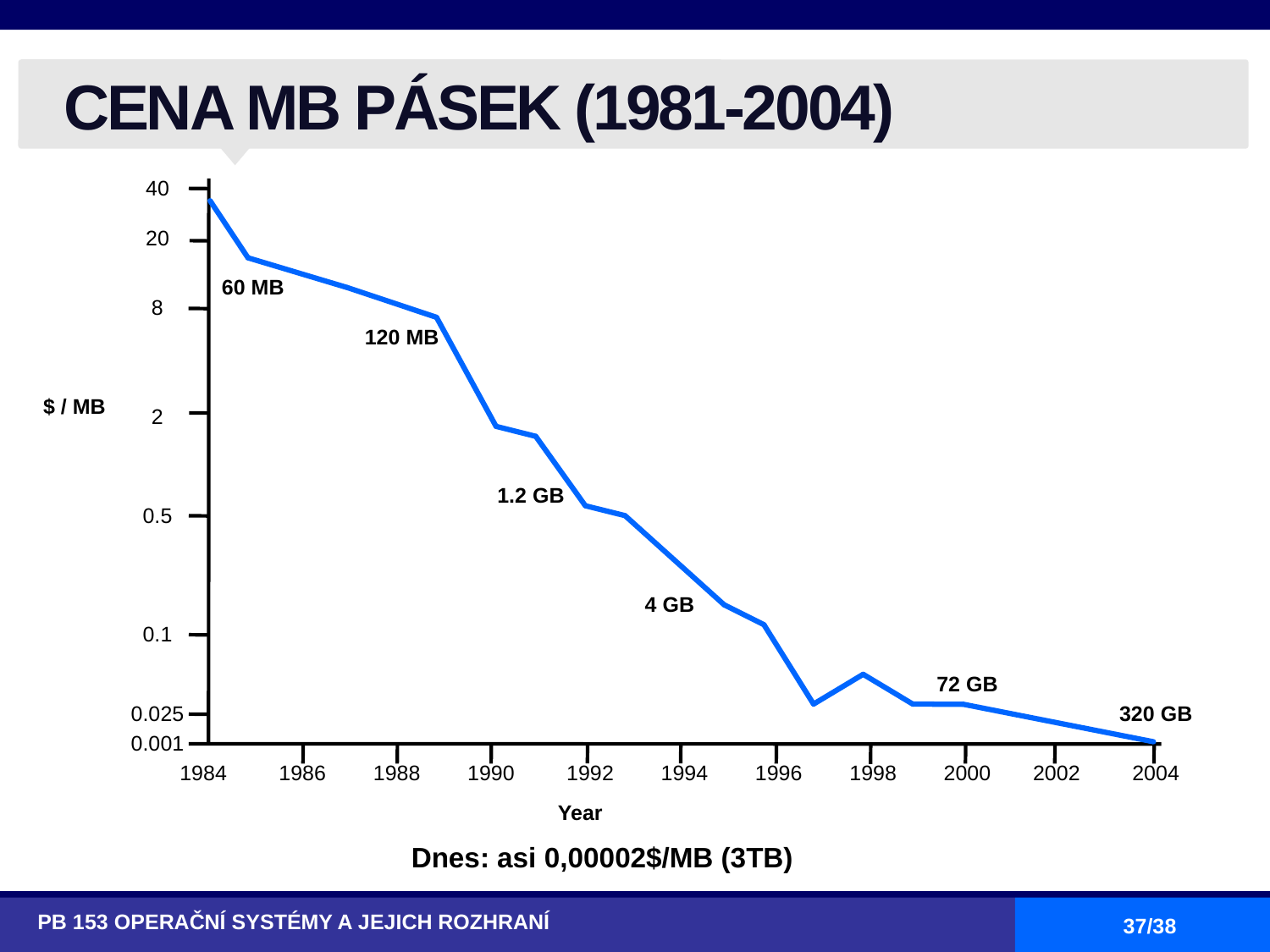

# CENA MB PÁSEK (1981-2004)
40
20
60 MB
8
120 MB
$ / MB
2
1.2 GB
0.5
4 GB
0.1
72 GB
0.025
320 GB
0.001
1984
1986
1988
1990
1992
1994
1996
1998
2000
2002
2004
Year
Dnes: asi 0,00002$/MB (3TB)
PB 153 OPERAČNÍ SYSTÉMY A JEJICH ROZHRANÍ